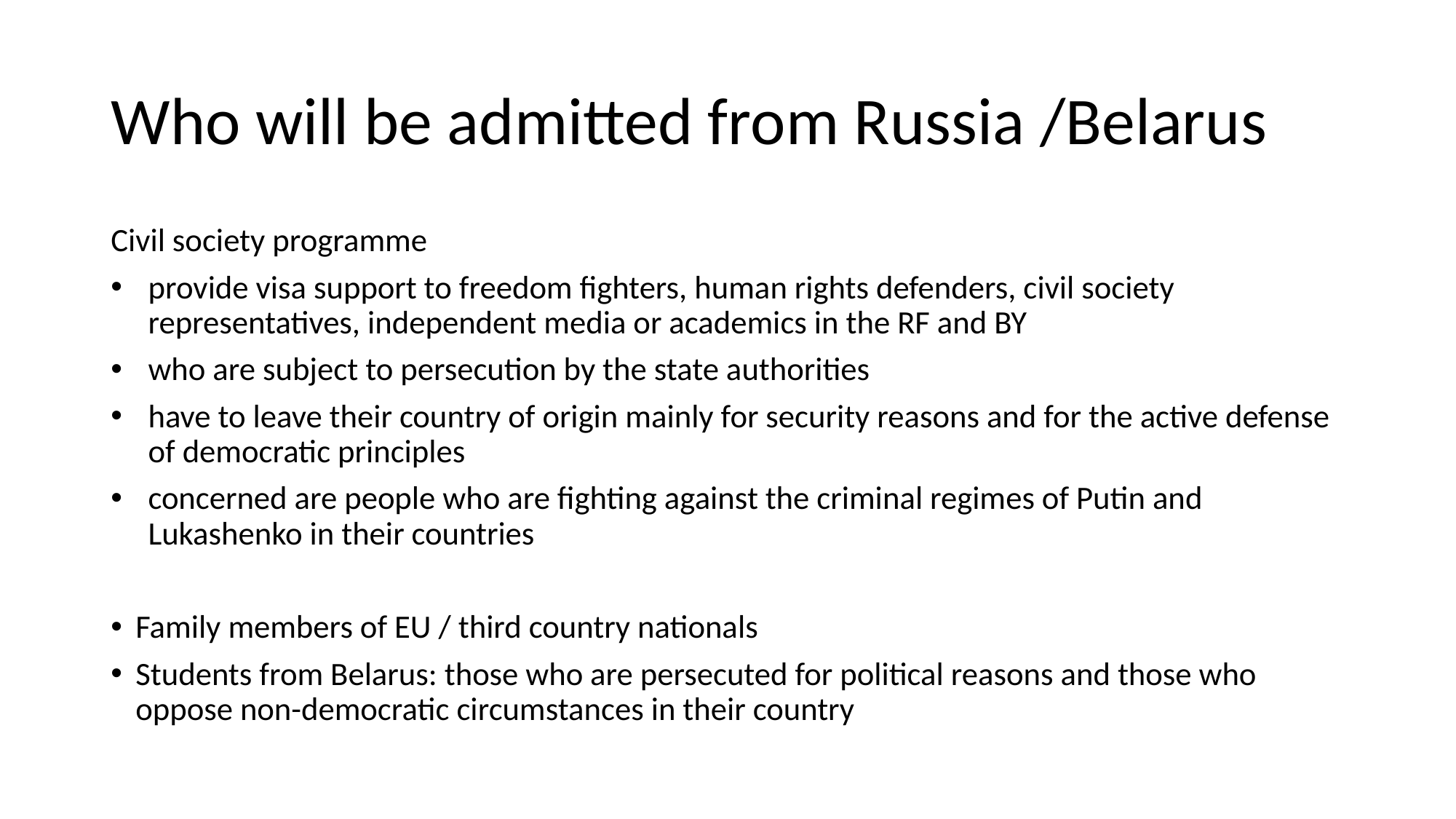

# Who will be admitted from Russia /Belarus
Civil society programme
provide visa support to freedom fighters, human rights defenders, civil society representatives, independent media or academics in the RF and BY
who are subject to persecution by the state authorities
have to leave their country of origin mainly for security reasons and for the active defense of democratic principles
concerned are people who are fighting against the criminal regimes of Putin and Lukashenko in their countries

Family members of EU / third country nationals
Students from Belarus: those who are persecuted for political reasons and those who oppose non-democratic circumstances in their country